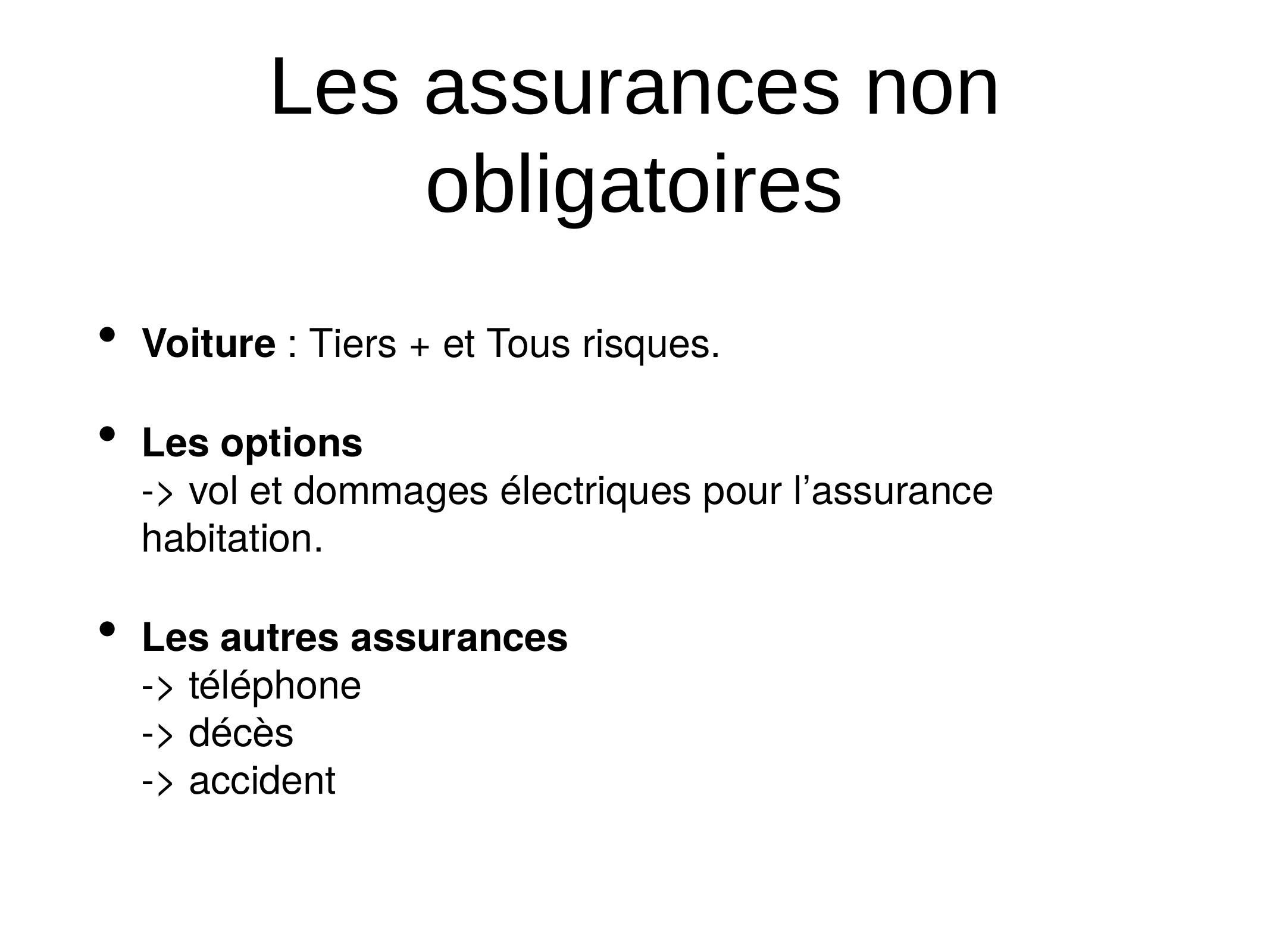

# Les assurances non obligatoires
Voiture : Tiers + et Tous risques.
Les options
-> vol et dommages électriques pour l’assurance habitation.
Les autres assurances
-> téléphone
-> décès
-> accident